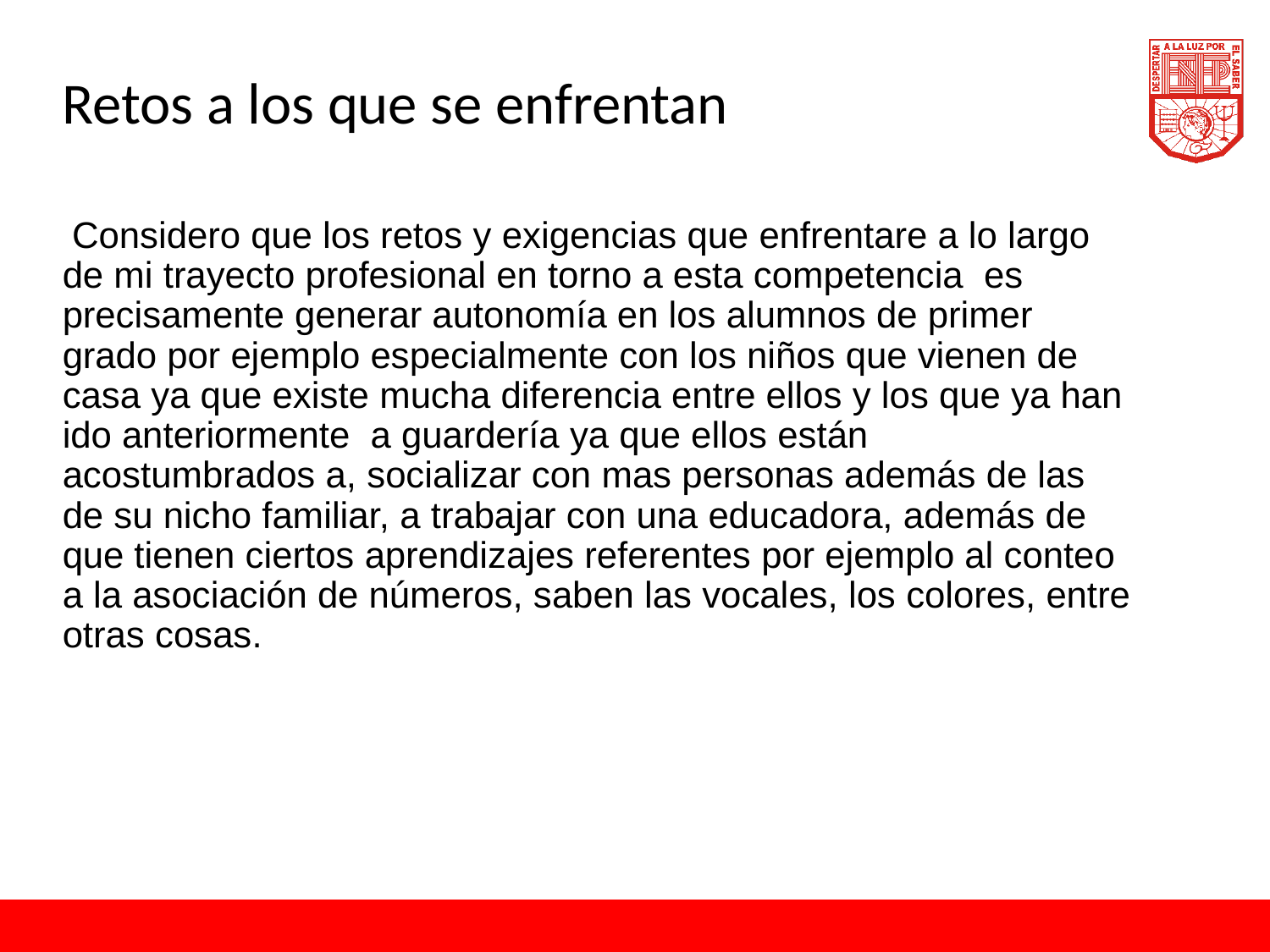

# Retos a los que se enfrentan
 Considero que los retos y exigencias que enfrentare a lo largo de mi trayecto profesional en torno a esta competencia  es precisamente generar autonomía en los alumnos de primer grado por ejemplo especialmente con los niños que vienen de casa ya que existe mucha diferencia entre ellos y los que ya han ido anteriormente  a guardería ya que ellos están acostumbrados a, socializar con mas personas además de las de su nicho familiar, a trabajar con una educadora, además de que tienen ciertos aprendizajes referentes por ejemplo al conteo a la asociación de números, saben las vocales, los colores, entre otras cosas.